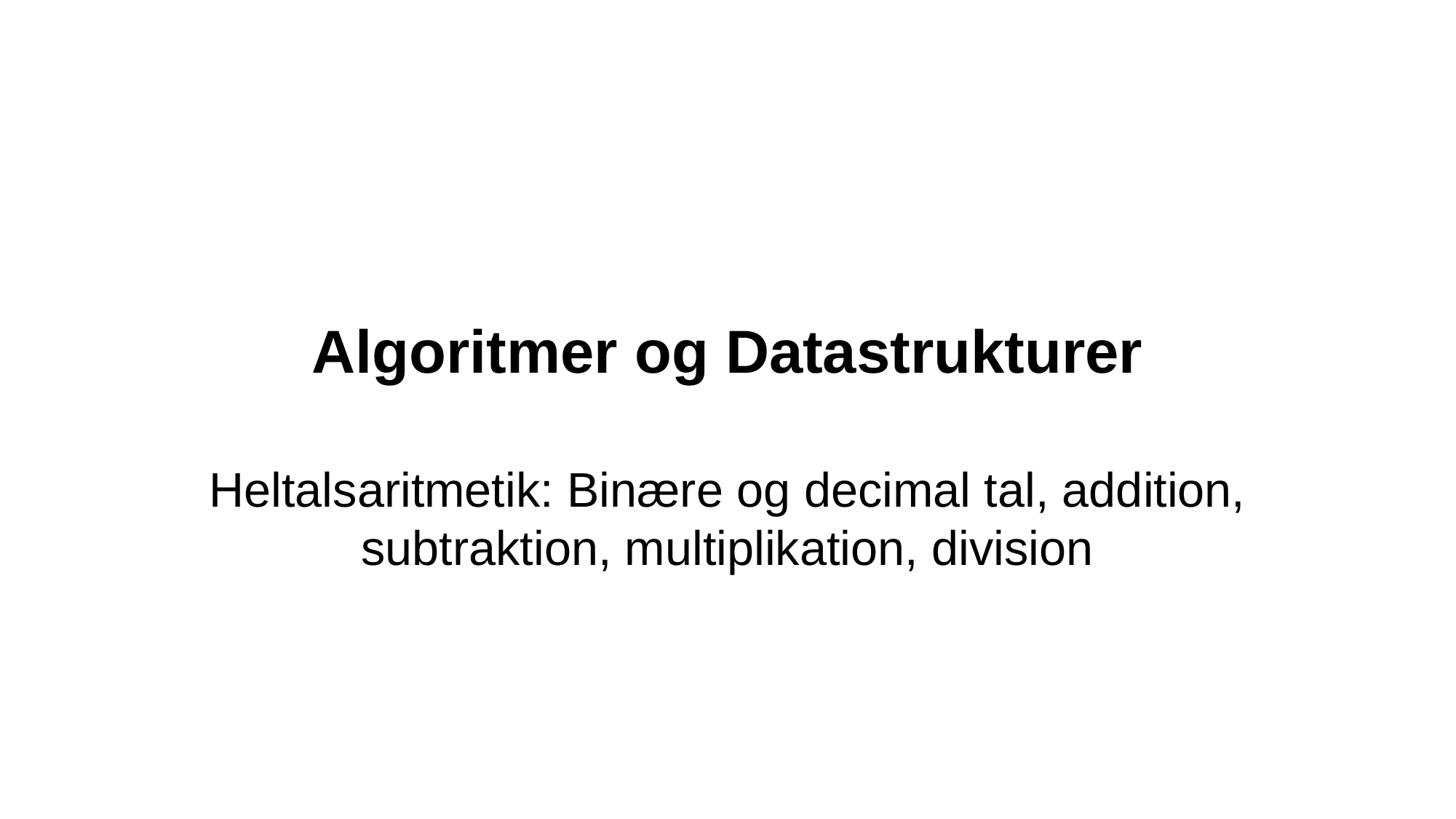

Algoritmer og Datastrukturer

Heltalsaritmetik: Binære og decimal tal, addition, subtraktion, multiplikation, division